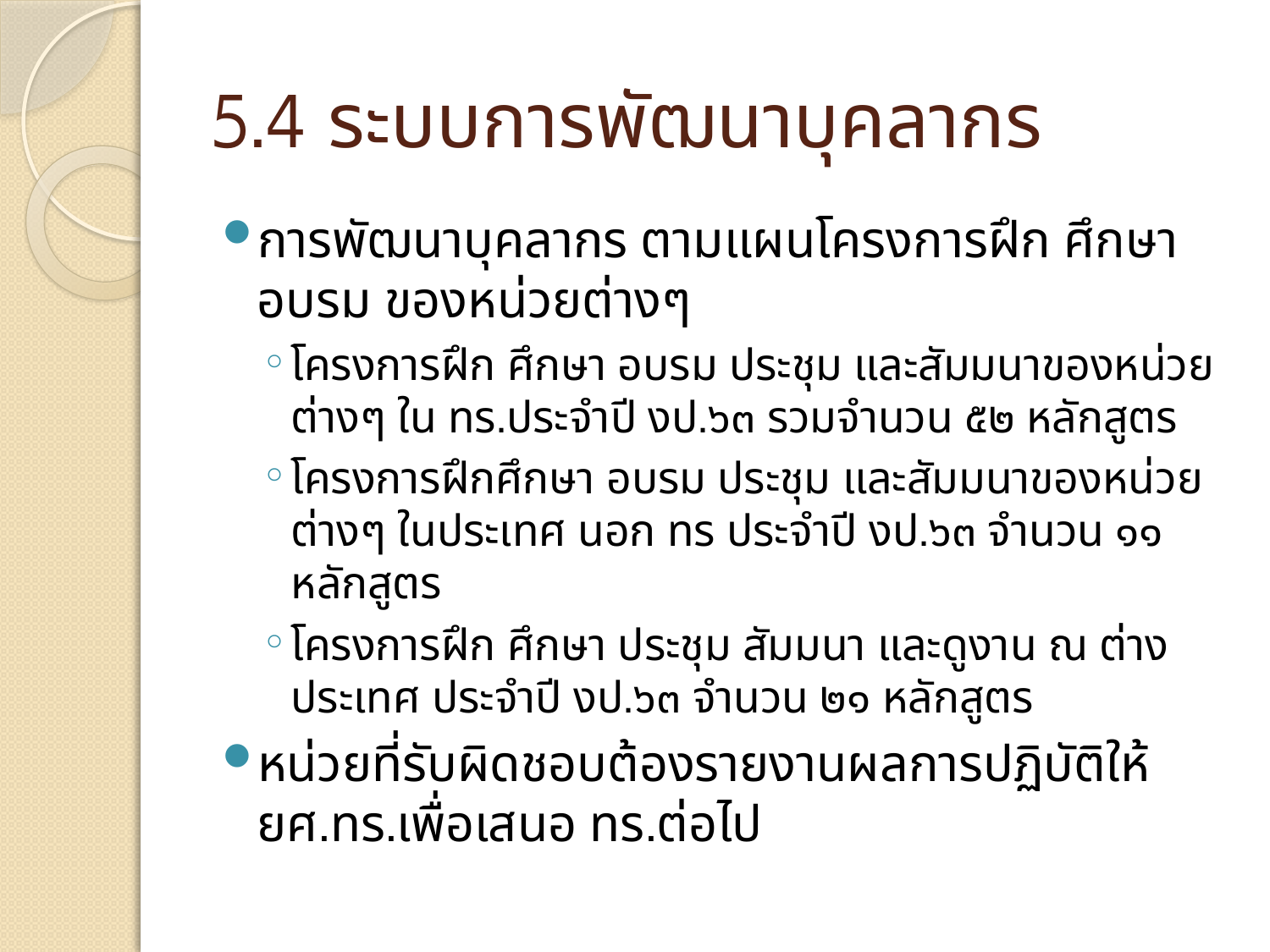

# 5.4 ระบบการพัฒนาบุคลากร
การพัฒนาบุคลากร ตามแผนโครงการฝึก ศึกษา อบรม ของหน่วยต่างๆ
โครงการฝึก ศึกษา อบรม ประชุม และสัมมนาของหน่วยต่างๆ ใน ทร.ประจำปี งป.๖๓ รวมจำนวน ๕๒ หลักสูตร
โครงการฝึกศึกษา อบรม ประชุม และสัมมนาของหน่วยต่างๆ ในประเทศ นอก ทร ประจำปี งป.๖๓ จำนวน ๑๑ หลักสูตร
โครงการฝึก ศึกษา ประชุม สัมมนา และดูงาน ณ ต่างประเทศ ประจำปี งป.๖๓ จำนวน ๒๑ หลักสูตร
หน่วยที่รับผิดชอบต้องรายงานผลการปฏิบัติให้ ยศ.ทร.เพื่อเสนอ ทร.ต่อไป